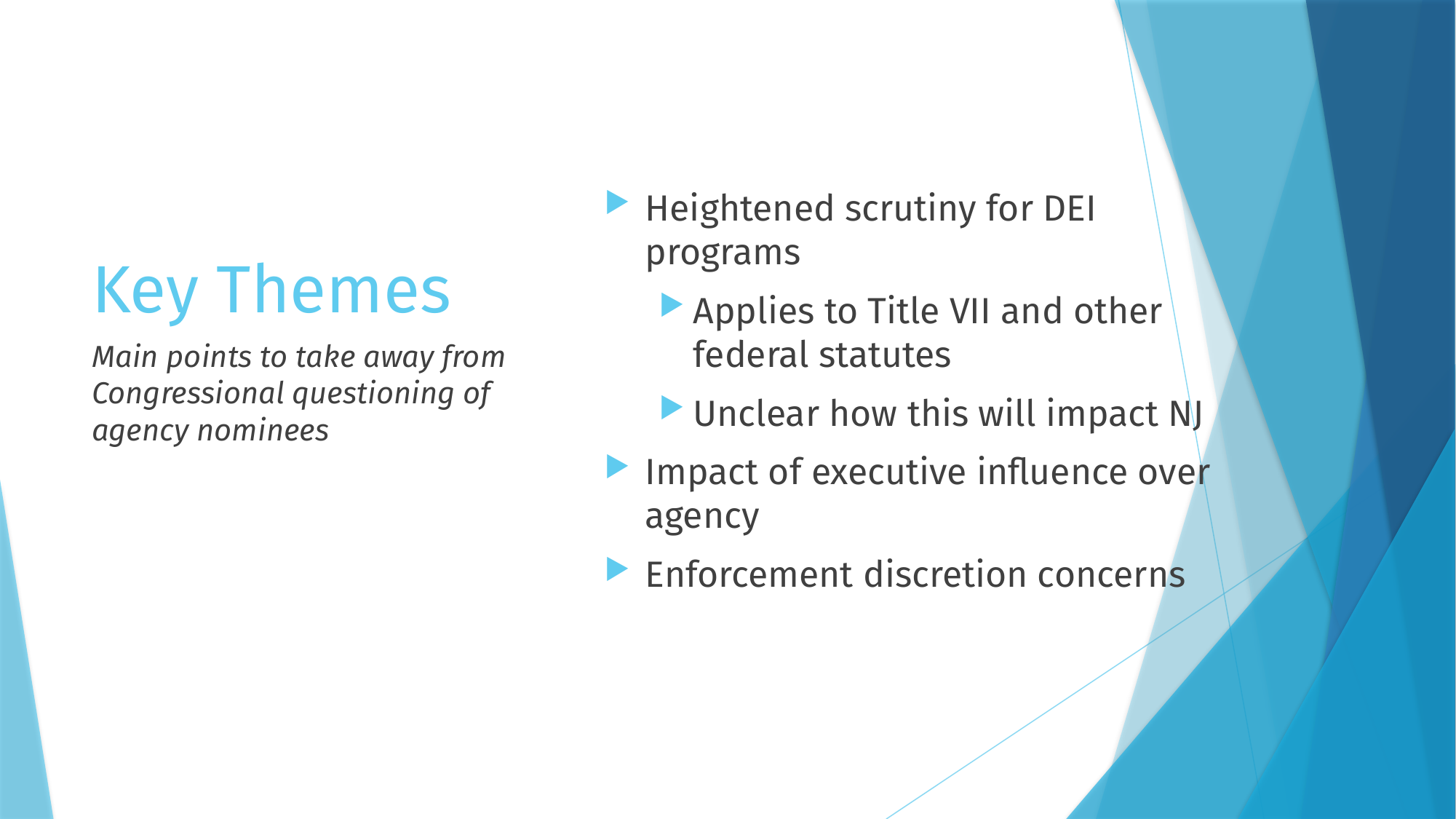

# Key Themes
Heightened scrutiny for DEI programs
Applies to Title VII and other federal statutes
Unclear how this will impact NJ
Impact of executive influence over agency
Enforcement discretion concerns
Main points to take away from Congressional questioning of agency nominees